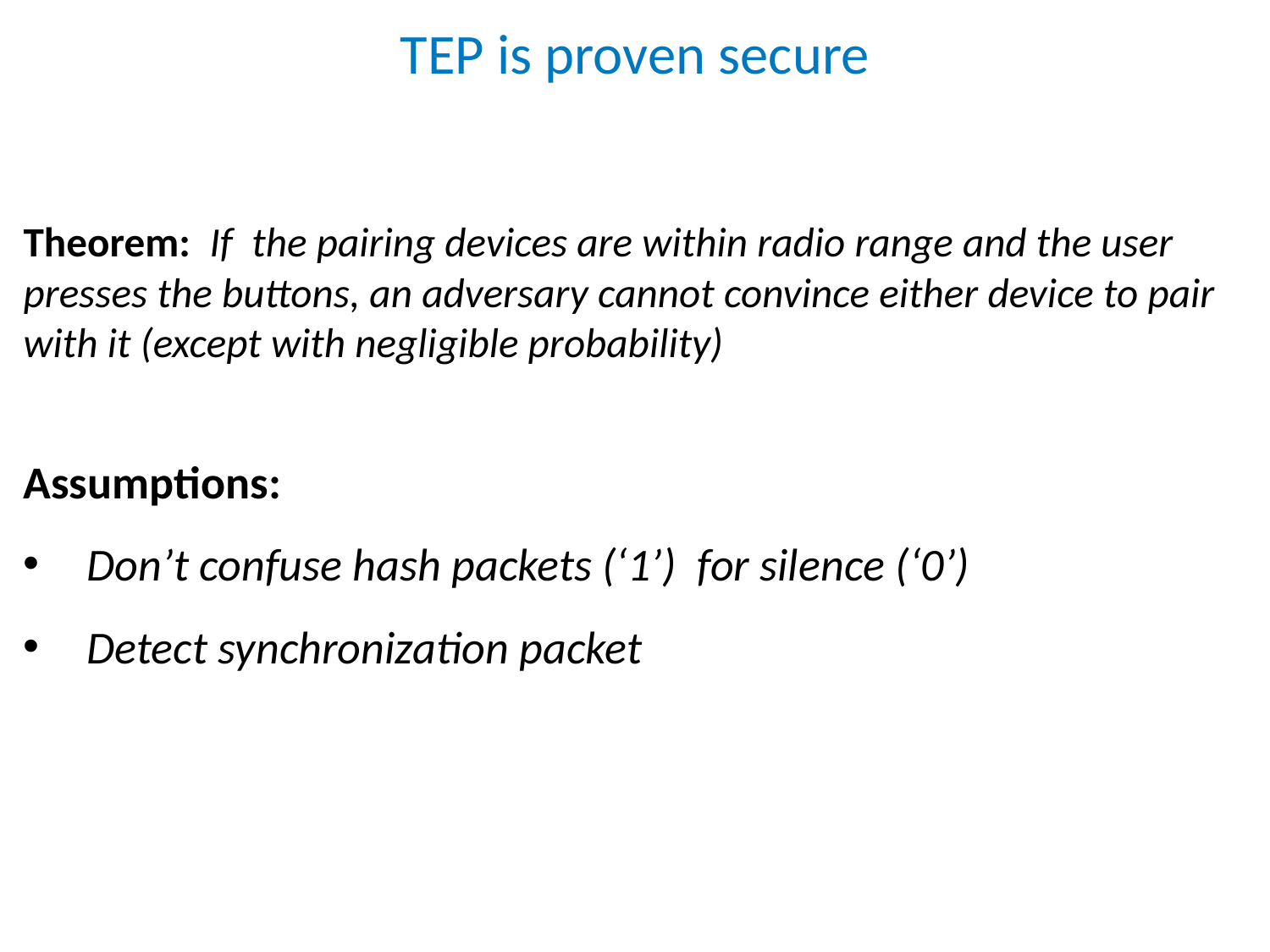

# TEP is proven secure

Theorem:  If  the pairing devices are within radio range and the user presses the buttons, an adversary cannot convince either device to pair with it (except with negligible probability)
Assumptions:
Don’t confuse hash packets (‘1’)  for silence (‘0’)
Detect synchronization packet